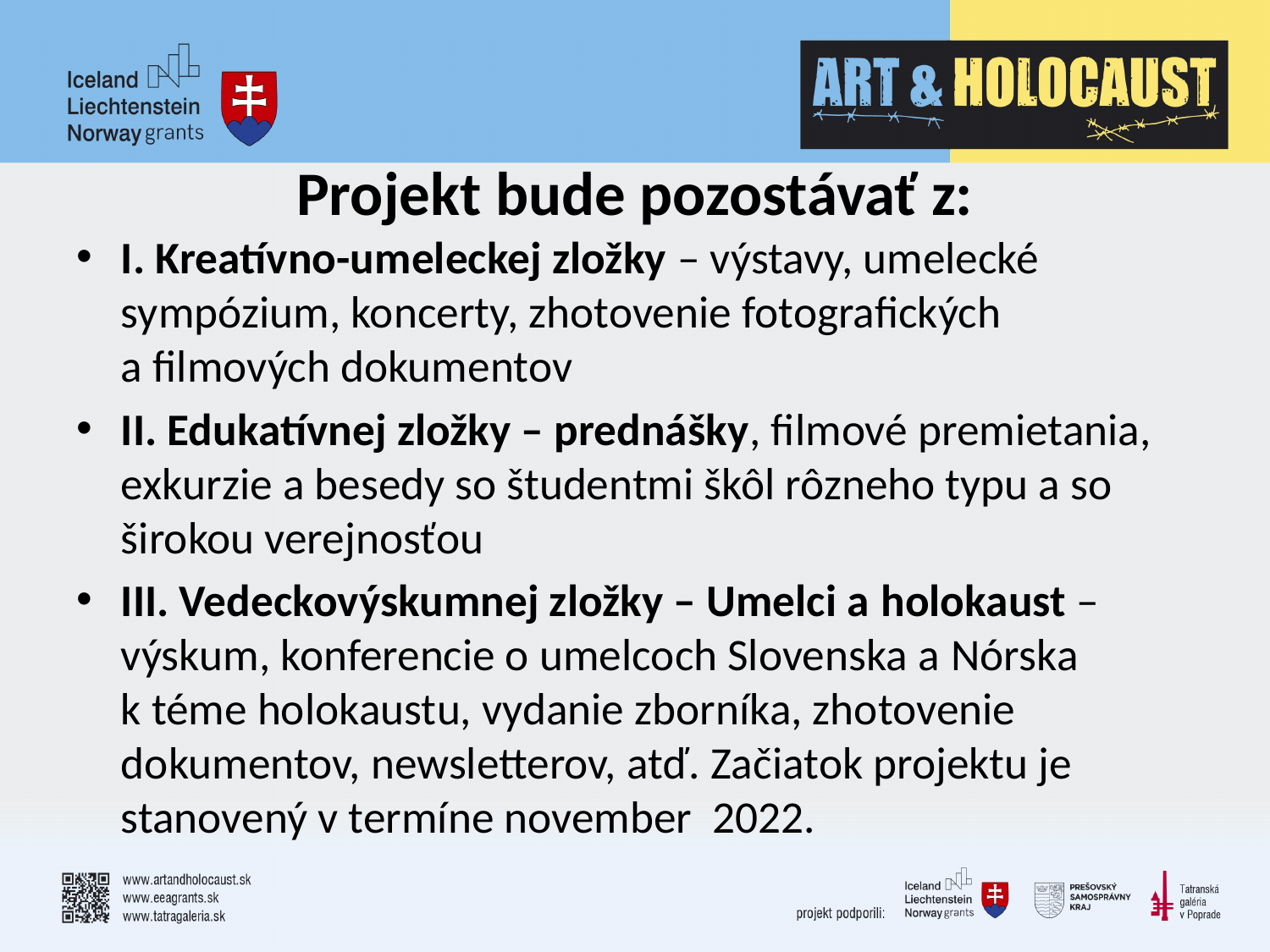

# Projekt bude pozostávať z:
I. Kreatívno-umeleckej zložky – výstavy, umelecké sympózium, koncerty, zhotovenie fotografických a filmových dokumentov
II. Edukatívnej zložky – prednášky, filmové premietania, exkurzie a besedy so študentmi škôl rôzneho typu a so širokou verejnosťou
III. Vedeckovýskumnej zložky – Umelci a holokaust – výskum, konferencie o umelcoch Slovenska a Nórska k téme holokaustu, vydanie zborníka, zhotovenie dokumentov, newsletterov, atď. Začiatok projektu je stanovený v termíne november  2022.